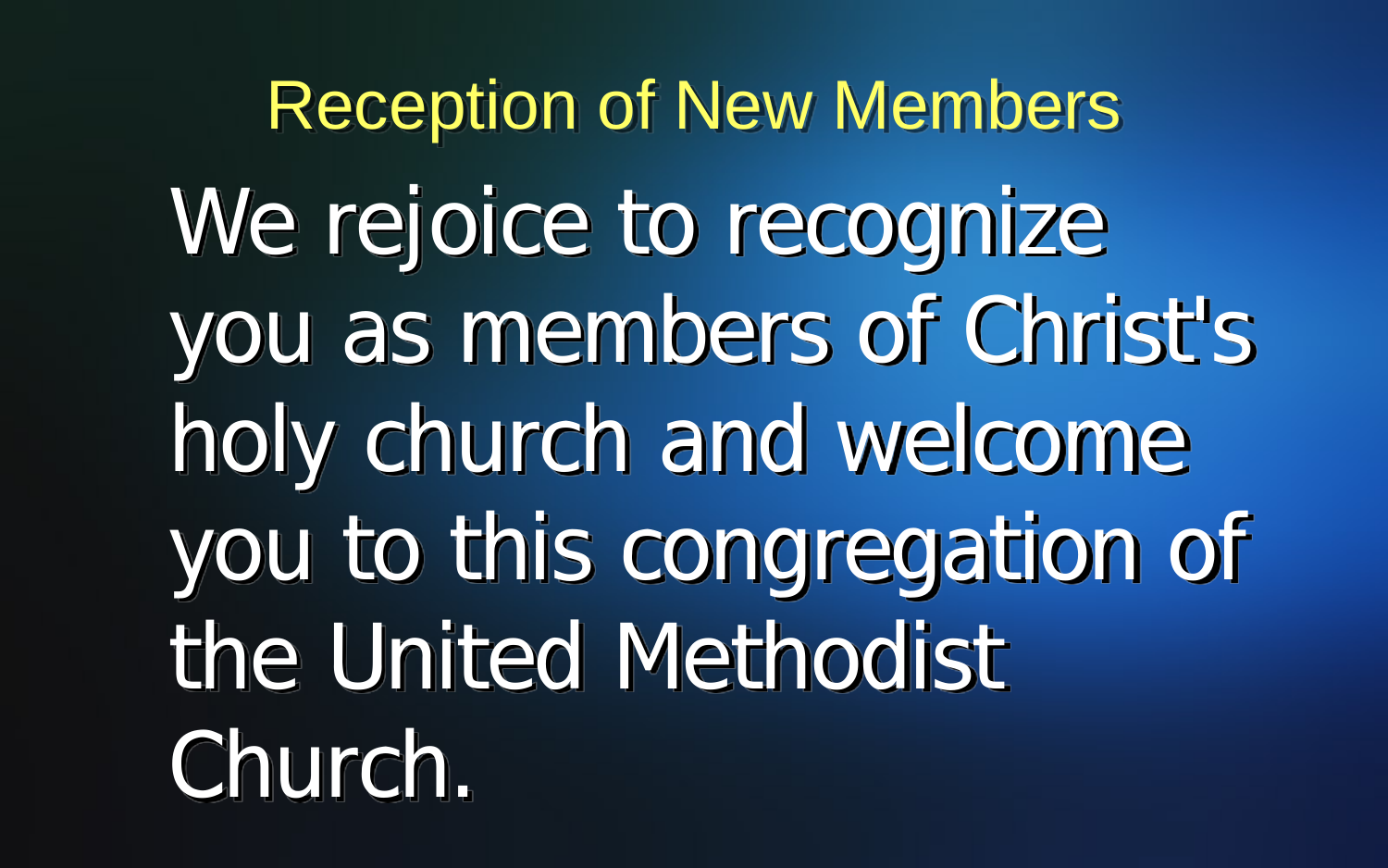

# Reception of New Members
	We rejoice to recognize you as members of Christ's holy church and welcome you to this congregation of the United Methodist Church.